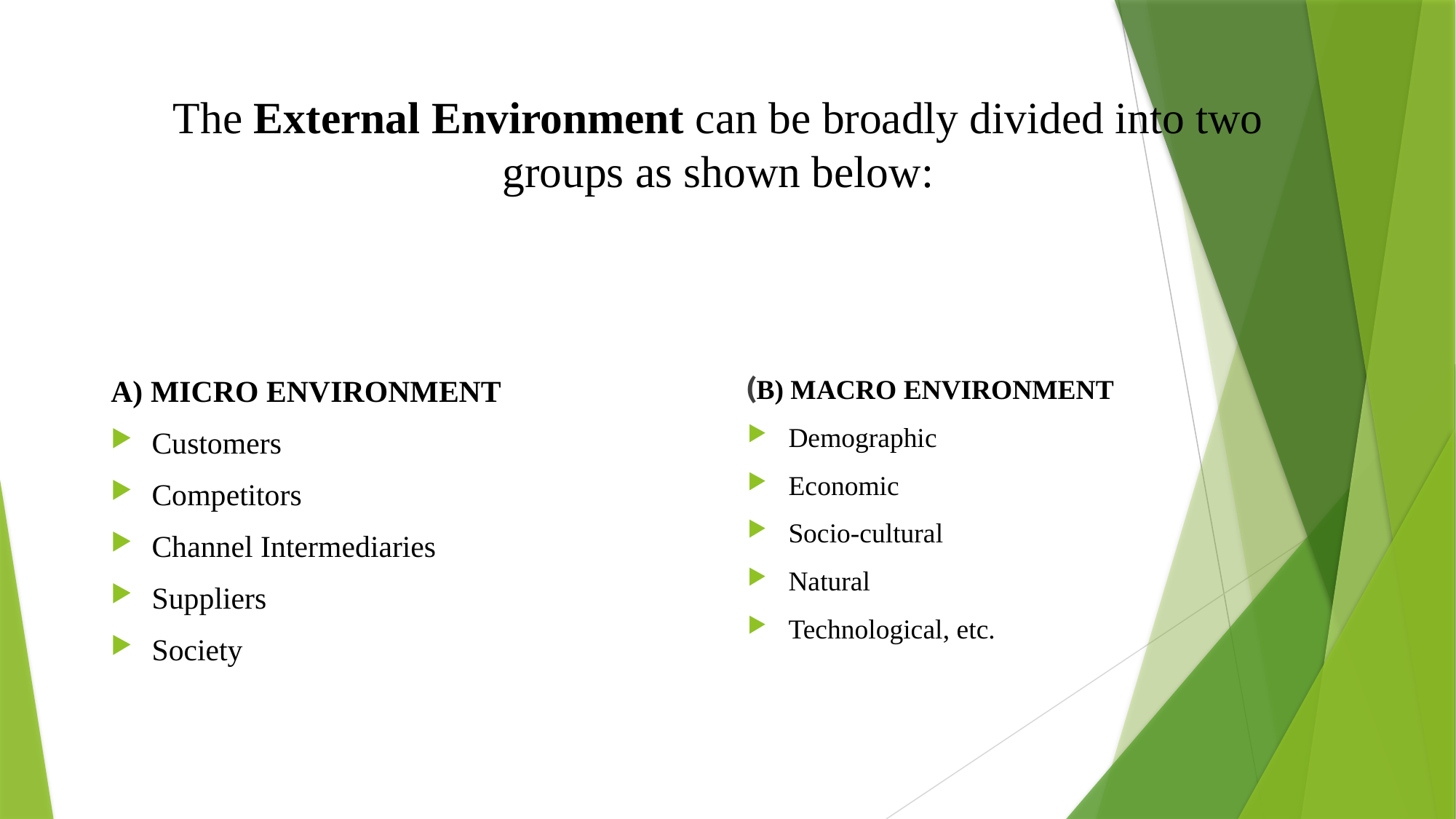

# The External Environment can be broadly divided into two groups as shown below:

A) MICRO ENVIRONMENT
Customers
Competitors
Channel Intermediaries
Suppliers
Society

(B) MACRO ENVIRONMENT
Demographic
Economic
Socio-cultural
Natural
Technological, etc.